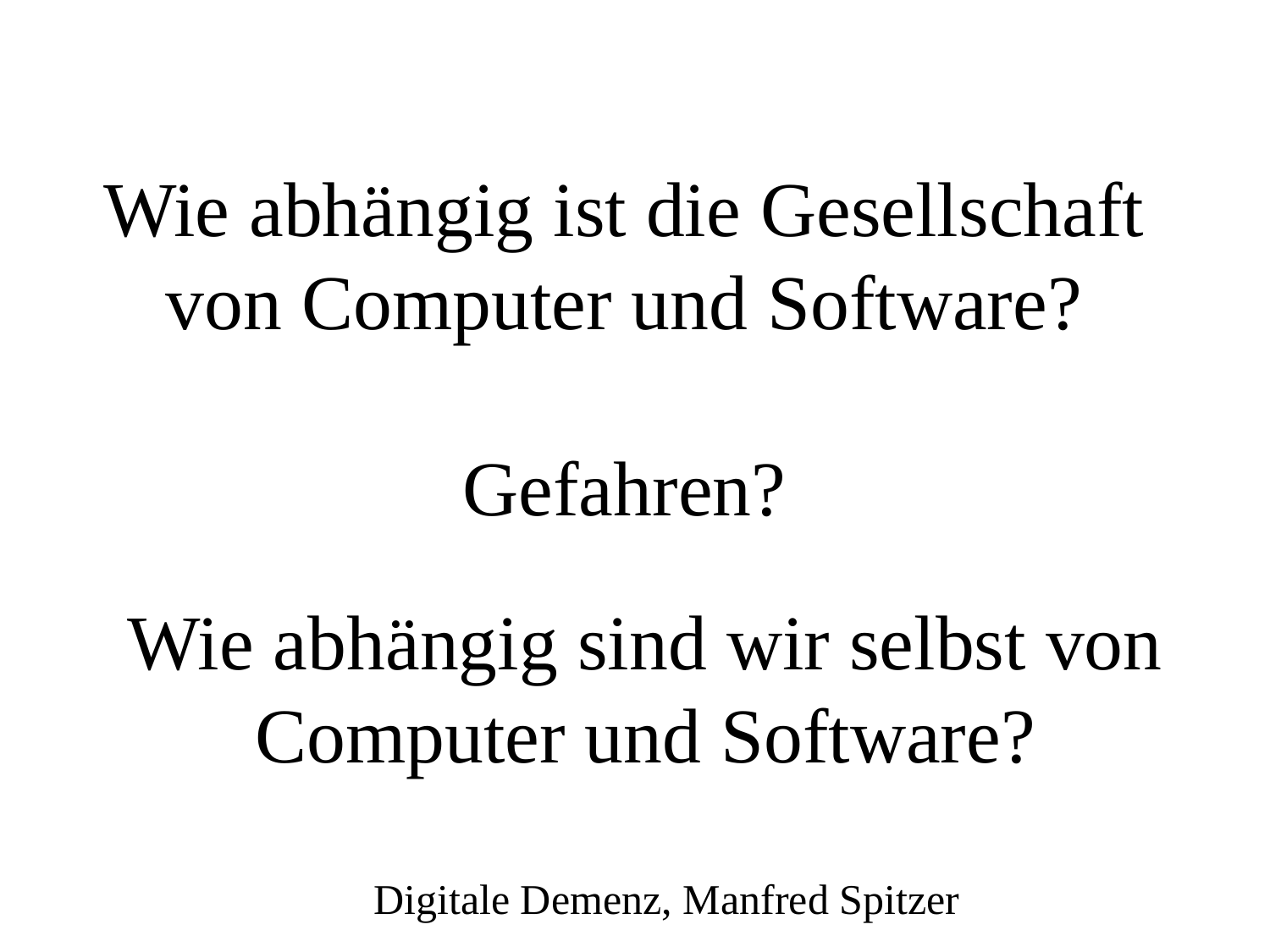

# Wie abhängig ist die Gesellschaft von Computer und Software? Gefahren?
Wie abhängig sind wir selbst von Computer und Software?
Digitale Demenz, Manfred Spitzer